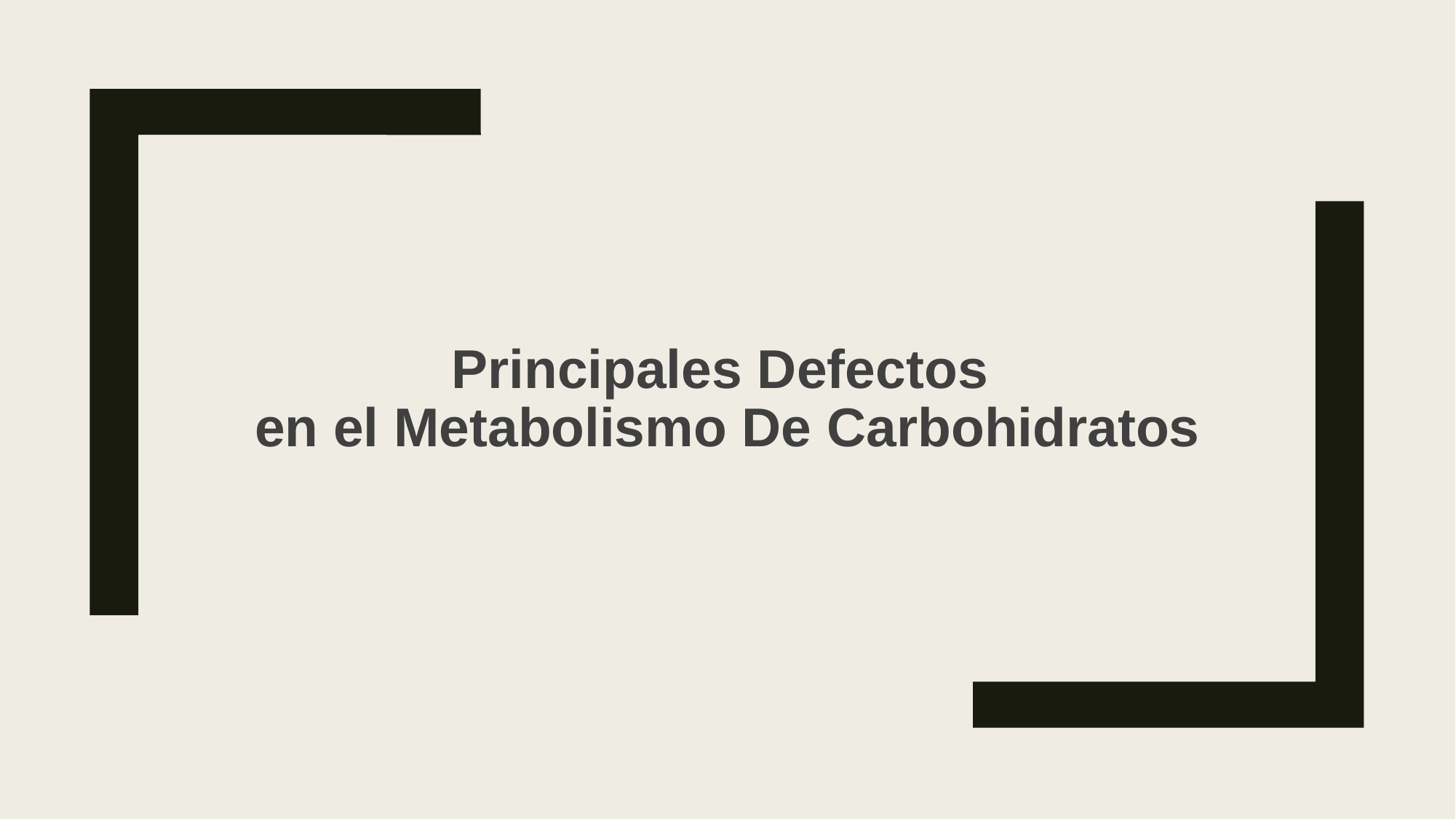

# Principales Defectos en el Metabolismo De Carbohidratos